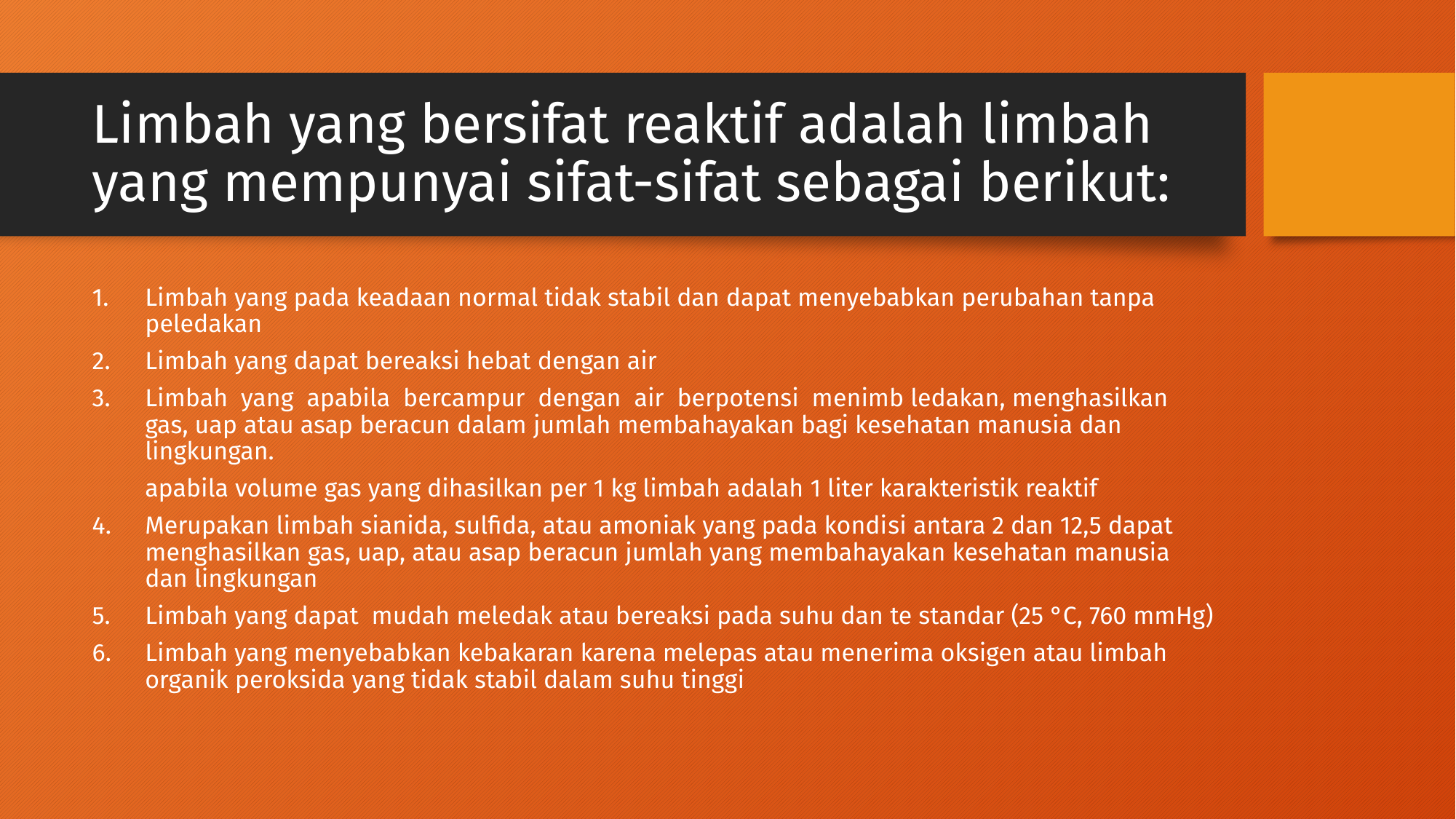

# Limbah yang bersifat reaktif adalah limbah yang mempunyai sifat-sifat sebagai berikut:
Limbah yang pada keadaan normal tidak stabil dan dapat menyebabkan perubahan tanpa peledakan
Limbah yang dapat bereaksi hebat dengan air
Limbah  yang  apabila  bercampur  dengan  air  berpotensi  menimb ledakan, menghasilkan gas, uap atau asap beracun dalam jumlah membahayakan bagi kesehatan manusia dan lingkungan.
apabila volume gas yang dihasilkan per 1 kg limbah adalah 1 liter karakteristik reaktif
Merupakan limbah sianida, sulfida, atau amoniak yang pada kondisi antara 2 dan 12,5 dapat menghasilkan gas, uap, atau asap beracun jumlah yang membahayakan kesehatan manusia dan lingkungan
Limbah yang dapat  mudah meledak atau bereaksi pada suhu dan te standar (25 °C, 760 mmHg)
Limbah yang menyebabkan kebakaran karena melepas atau menerima oksigen atau limbah organik peroksida yang tidak stabil dalam suhu tinggi